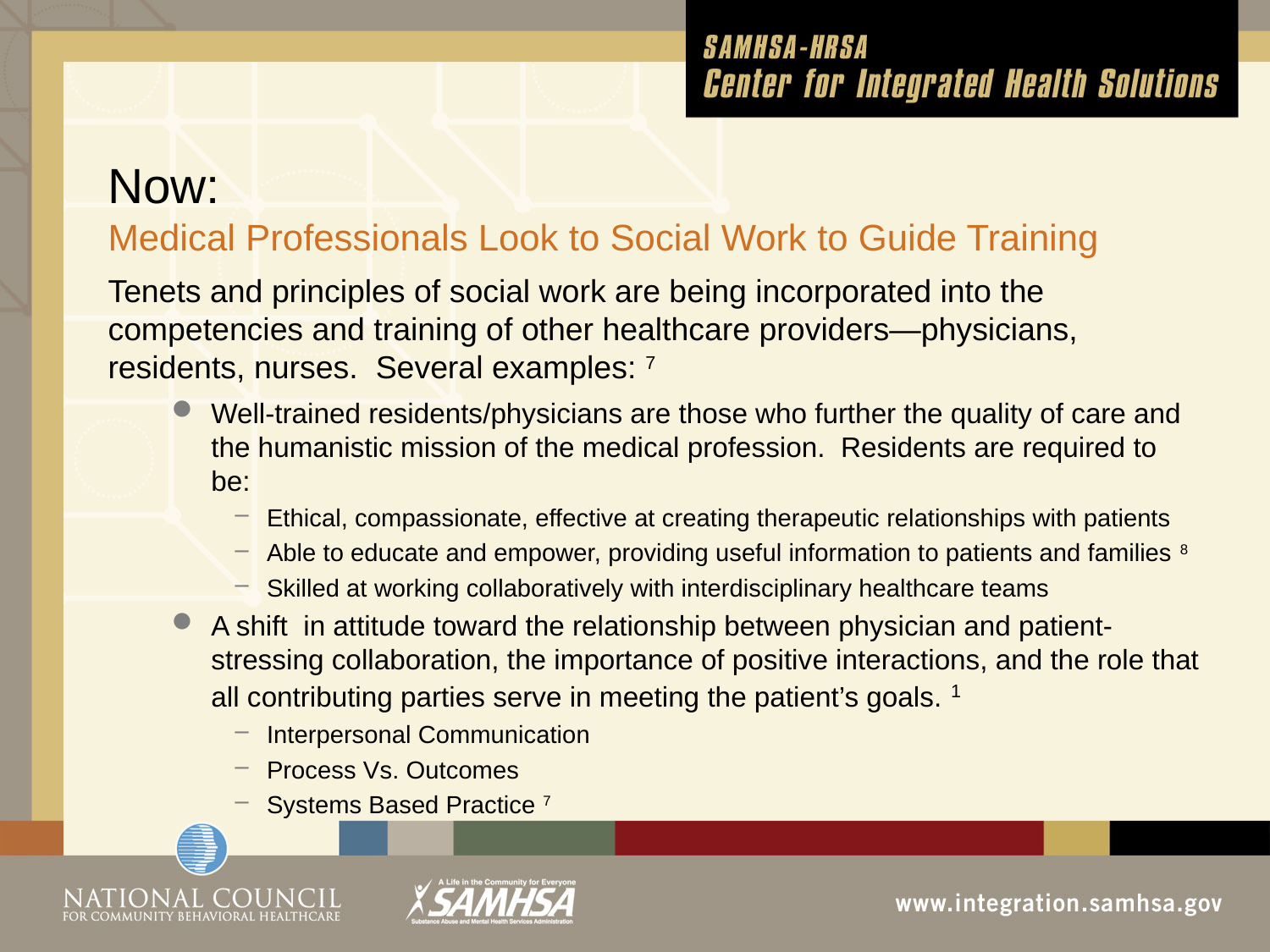

# Now: Medical Professionals Look to Social Work to Guide Training
Tenets and principles of social work are being incorporated into the competencies and training of other healthcare providers—physicians, residents, nurses.  Several examples: 7
Well-trained residents/physicians are those who further the quality of care and the humanistic mission of the medical profession.  Residents are required to be:
Ethical, compassionate, effective at creating therapeutic relationships with patients
Able to educate and empower, providing useful information to patients and families 8
Skilled at working collaboratively with interdisciplinary healthcare teams
A shift  in attitude toward the relationship between physician and patient- stressing collaboration, the importance of positive interactions, and the role that all contributing parties serve in meeting the patient’s goals. 1
Interpersonal Communication
Process Vs. Outcomes
Systems Based Practice 7